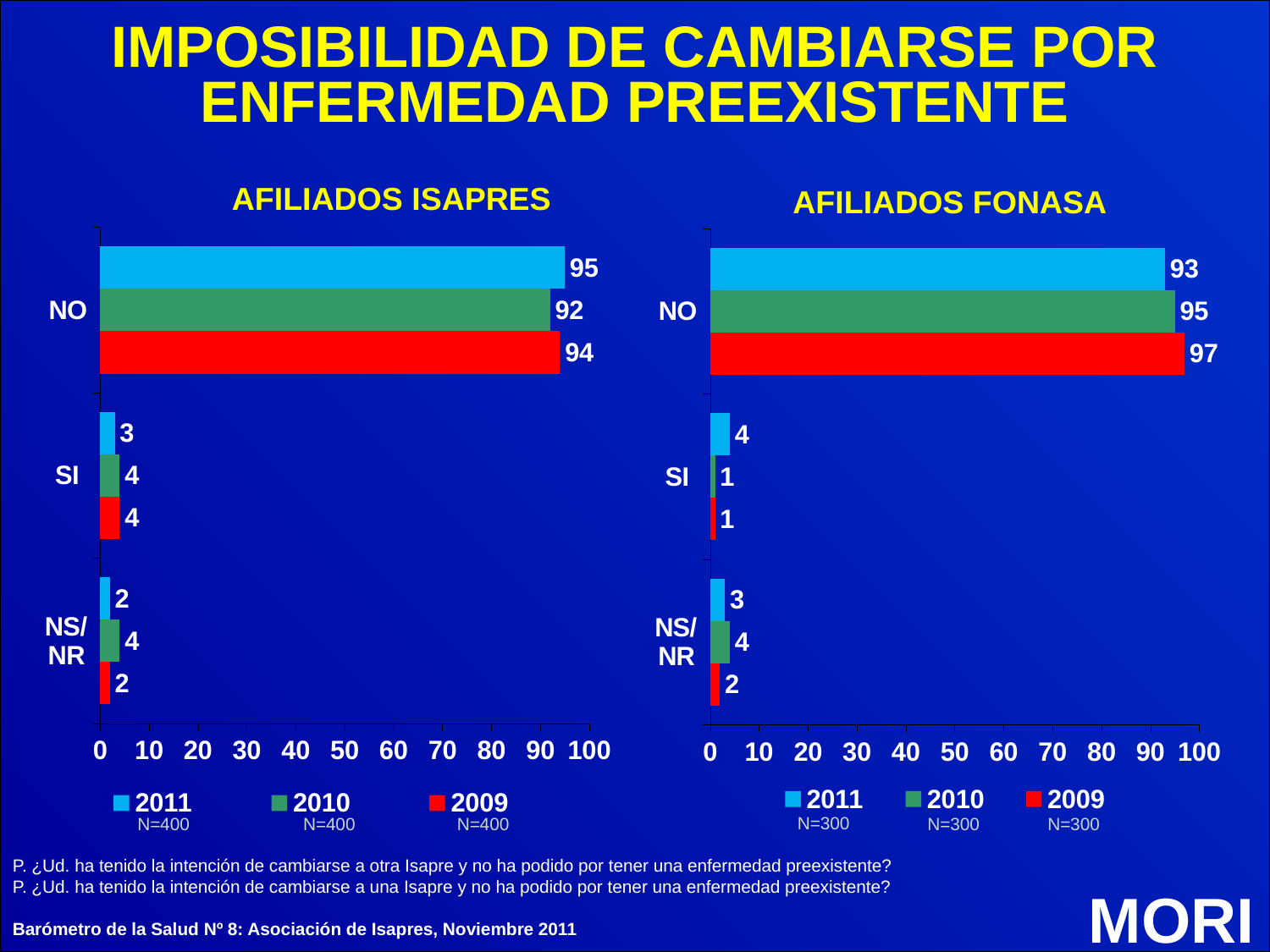

IMPOSIBILIDAD DE CAMBIARSE POR ENFERMEDAD PREEXISTENTE
AFILIADOS ISAPRES
AFILIADOS FONASA

### Chart

| Category | 2009 | 2010 | 2011 |
|---|---|---|---|
| NS/NR | 2.0 | 4.0 | 2.0 |
| SI  | 4.0 | 4.0 | 3.0 |
| NO | 94.0 | 92.0 | 95.0 |

### Chart

| Category | 2009 | 2010 | 2011 |
|---|---|---|---|
| NS/NR | 2.0 | 4.0 | 3.0 |
| SI  | 1.0 | 1.0 | 4.0 |
| NO | 97.0 | 95.0 | 93.0 |
N=300

N=300

N=400

N=400

N=400

N=300

P. ¿Ud. ha tenido la intención de cambiarse a otra Isapre y no ha podido por tener una enfermedad preexistente?
P. ¿Ud. ha tenido la intención de cambiarse a una Isapre y no ha podido por tener una enfermedad preexistente?

Barómetro de la Salud Nº 8: Asociación de Isapres, Noviembre 2011